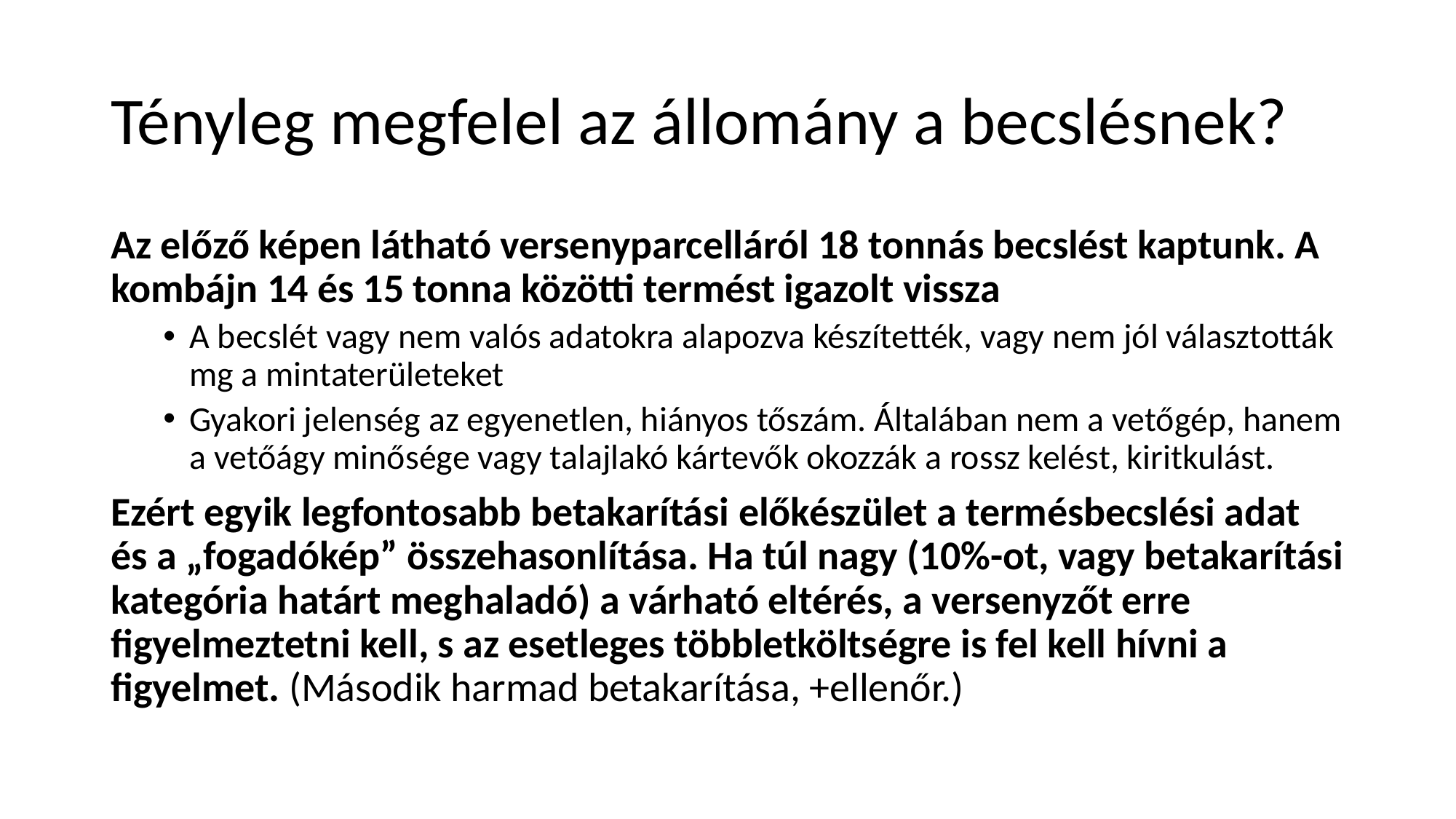

# Tényleg megfelel az állomány a becslésnek?
Az előző képen látható versenyparcelláról 18 tonnás becslést kaptunk. A kombájn 14 és 15 tonna közötti termést igazolt vissza
A becslét vagy nem valós adatokra alapozva készítették, vagy nem jól választották mg a mintaterületeket
Gyakori jelenség az egyenetlen, hiányos tőszám. Általában nem a vetőgép, hanem a vetőágy minősége vagy talajlakó kártevők okozzák a rossz kelést, kiritkulást.
Ezért egyik legfontosabb betakarítási előkészület a termésbecslési adat és a „fogadókép” összehasonlítása. Ha túl nagy (10%-ot, vagy betakarítási kategória határt meghaladó) a várható eltérés, a versenyzőt erre figyelmeztetni kell, s az esetleges többletköltségre is fel kell hívni a figyelmet. (Második harmad betakarítása, +ellenőr.)